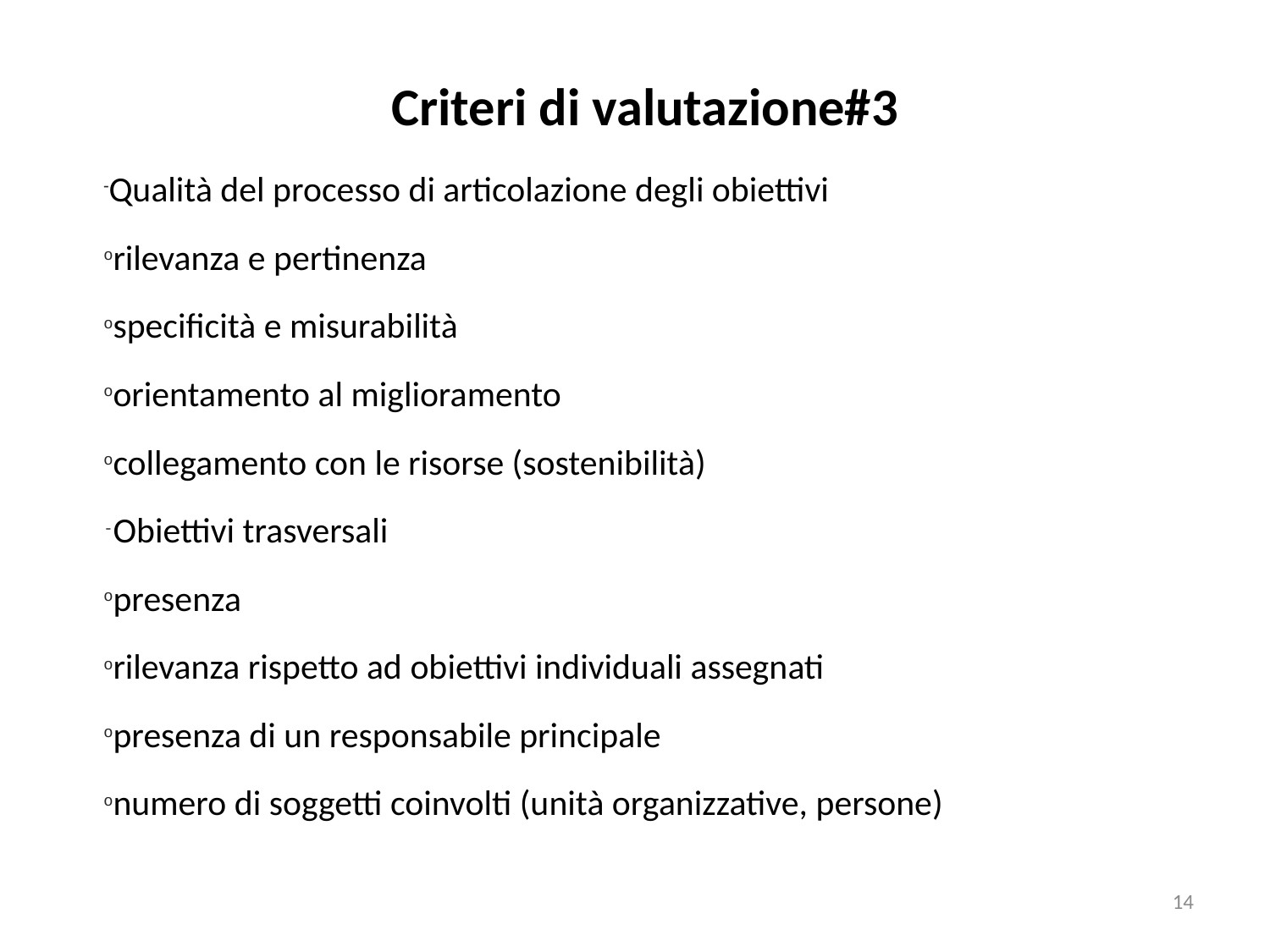

Criteri di valutazione#3
Qualità del processo di articolazione degli obiettivi
rilevanza e pertinenza
specificità e misurabilità
orientamento al miglioramento
collegamento con le risorse (sostenibilità)
Obiettivi trasversali
presenza
rilevanza rispetto ad obiettivi individuali assegnati
presenza di un responsabile principale
numero di soggetti coinvolti (unità organizzative, persone)
14